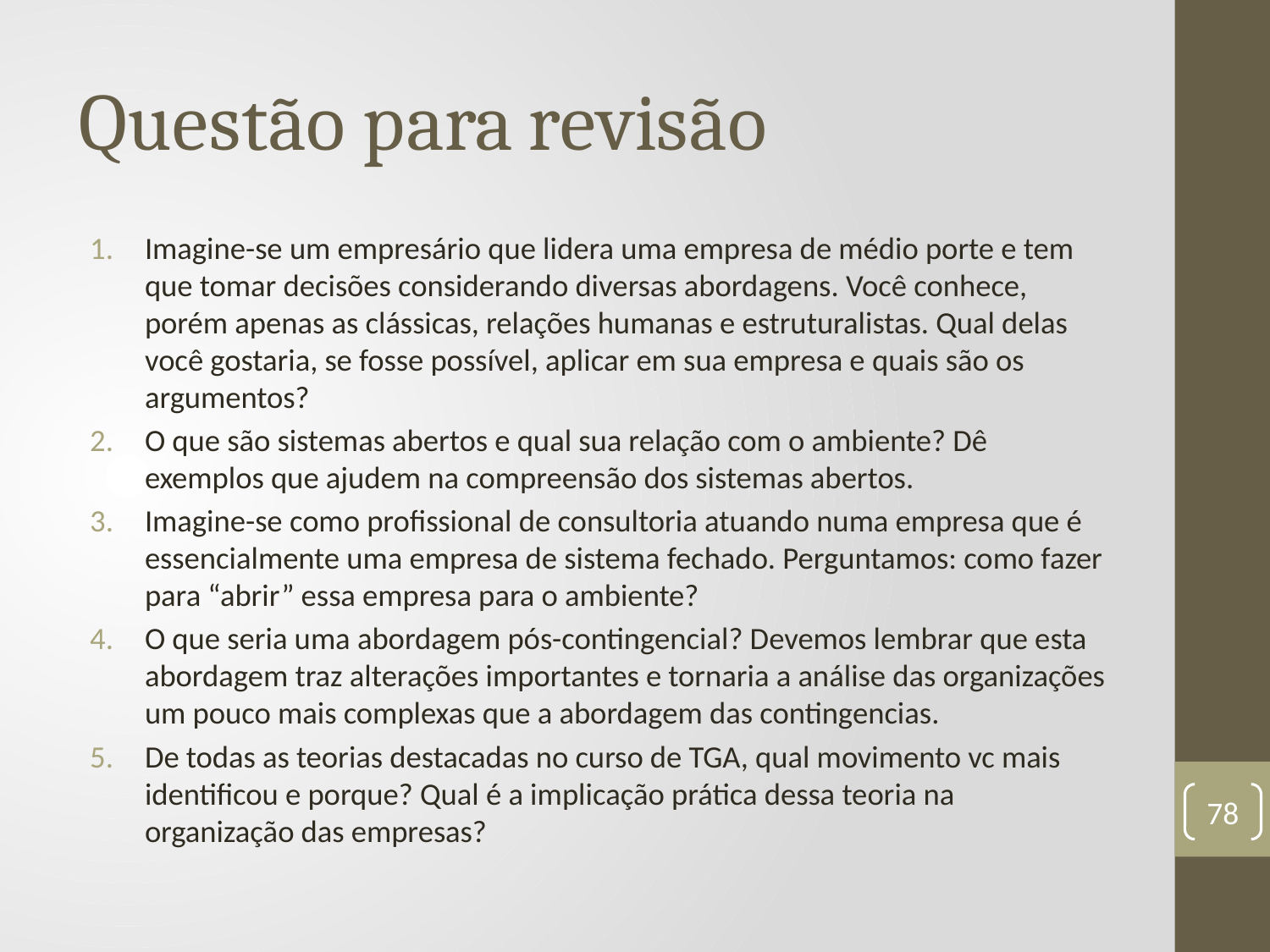

# Questão para revisão
Imagine-se um empresário que lidera uma empresa de médio porte e tem que tomar decisões considerando diversas abordagens. Você conhece, porém apenas as clássicas, relações humanas e estruturalistas. Qual delas você gostaria, se fosse possível, aplicar em sua empresa e quais são os argumentos?
O que são sistemas abertos e qual sua relação com o ambiente? Dê exemplos que ajudem na compreensão dos sistemas abertos.
Imagine-se como profissional de consultoria atuando numa empresa que é essencialmente uma empresa de sistema fechado. Perguntamos: como fazer para “abrir” essa empresa para o ambiente?
O que seria uma abordagem pós-contingencial? Devemos lembrar que esta abordagem traz alterações importantes e tornaria a análise das organizações um pouco mais complexas que a abordagem das contingencias.
De todas as teorias destacadas no curso de TGA, qual movimento vc mais identificou e porque? Qual é a implicação prática dessa teoria na organização das empresas?

78